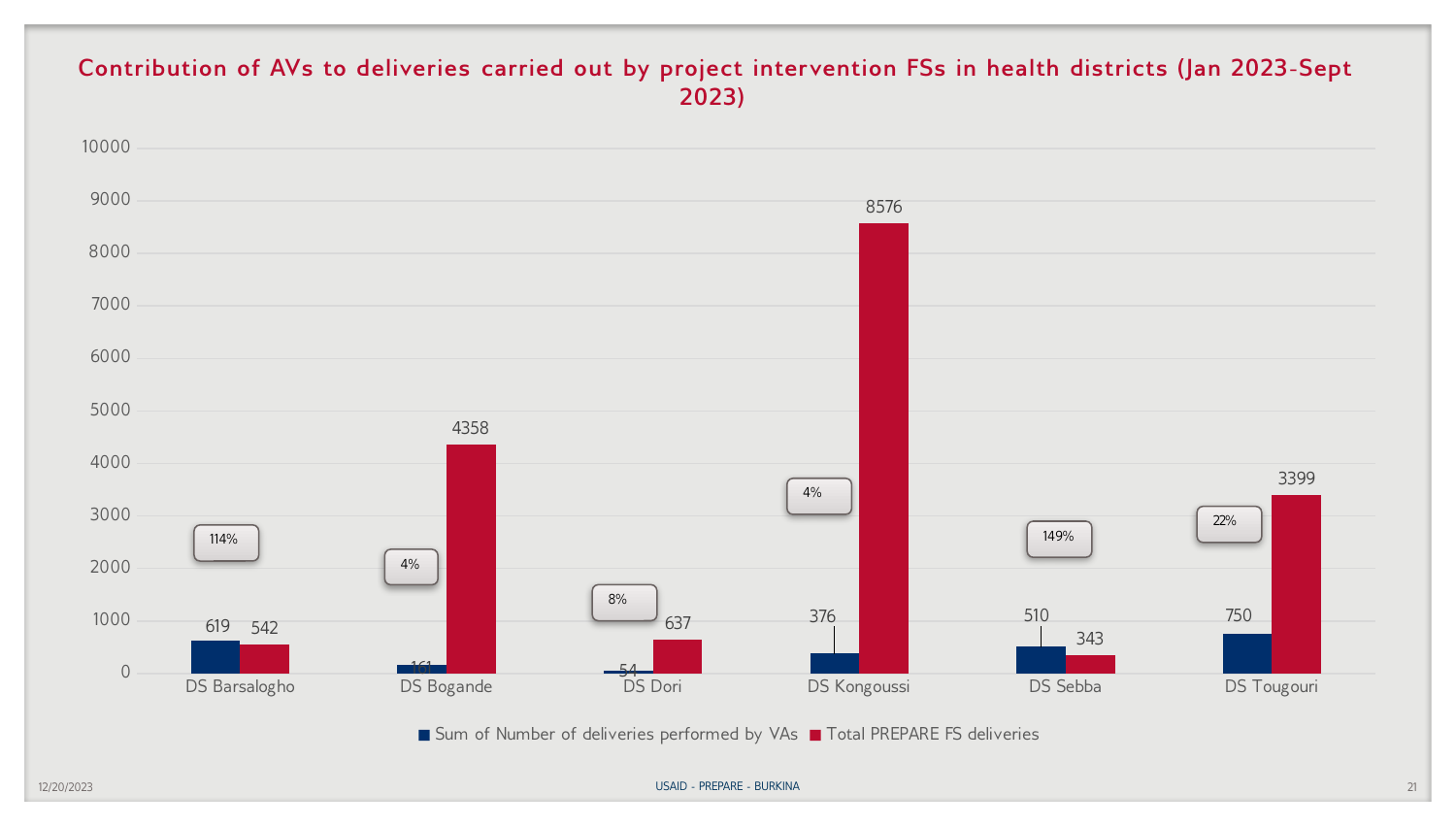

# Contribution of AVs to deliveries carried out by project intervention FSs in health districts (Jan 2023-Sept 2023)

### Chart

| Category | Sum of Number of deliveries performed by VAs | Total PREPARE FS deliveries |
|---|---|---|
| DS Barsalogho | 619.0 | 542.0 |
| DS Bogande | 161.0 | 4358.0 |
| DS Dori | 54.0 | 637.0 |
| DS Kongoussi | 376.0 | 8576.0 |
| DS Sebba | 510.0 | 343.0 |
| DS Tougouri | 750.0 | 3399.0 |
12/20/2023
USAID - PREPARE - BURKINA
21